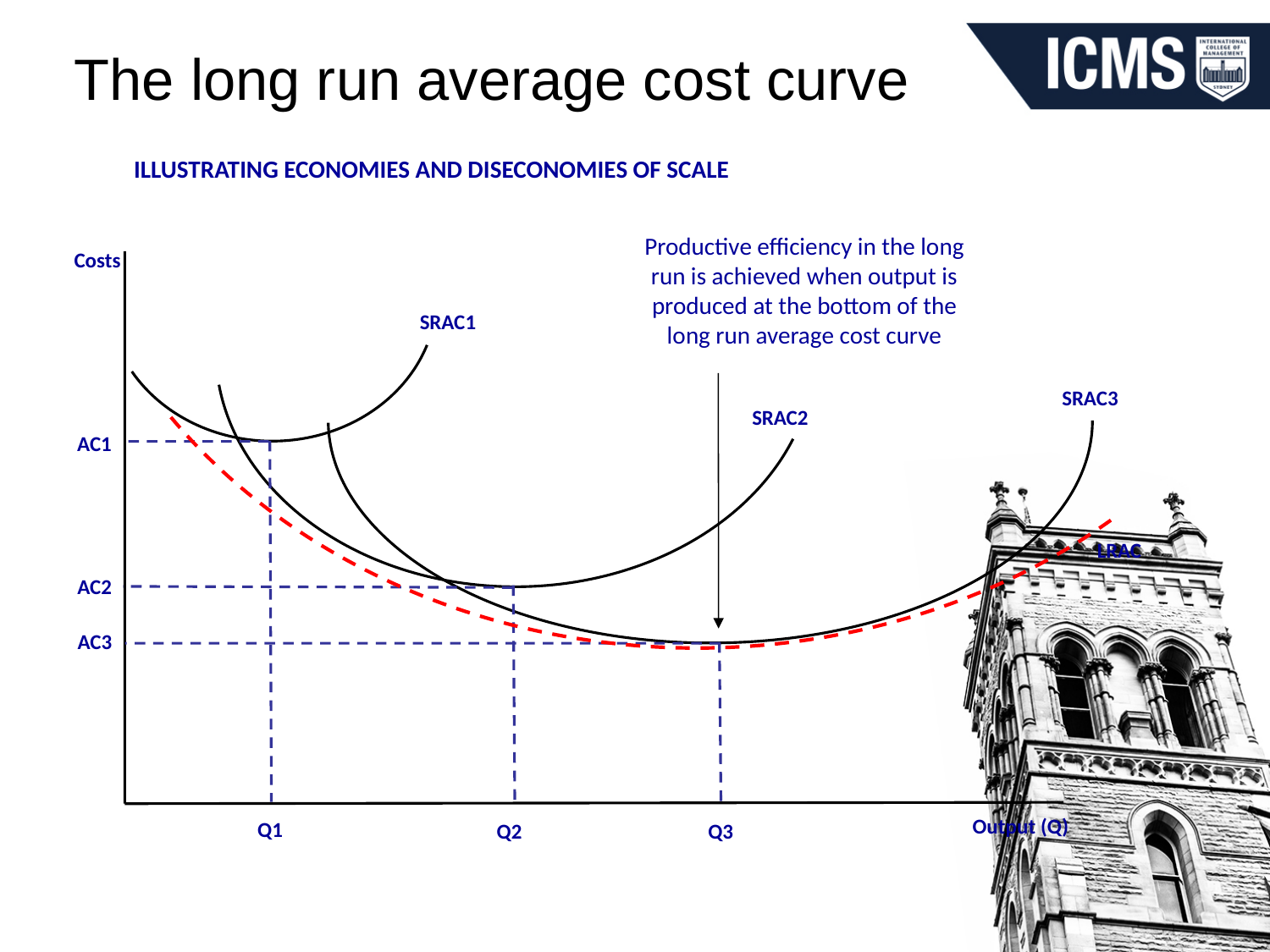

# The long run average cost curve

ILLUSTRATING ECONOMIES AND DISECONOMIES OF SCALE
Productive efficiency in the long run is achieved when output is produced at the bottom of the long run average cost curve
Costs

SRAC1

SRAC3
SRAC2

AC1

LRAC
AC2

AC3

Output (Q)
Q1
Q2
Q3